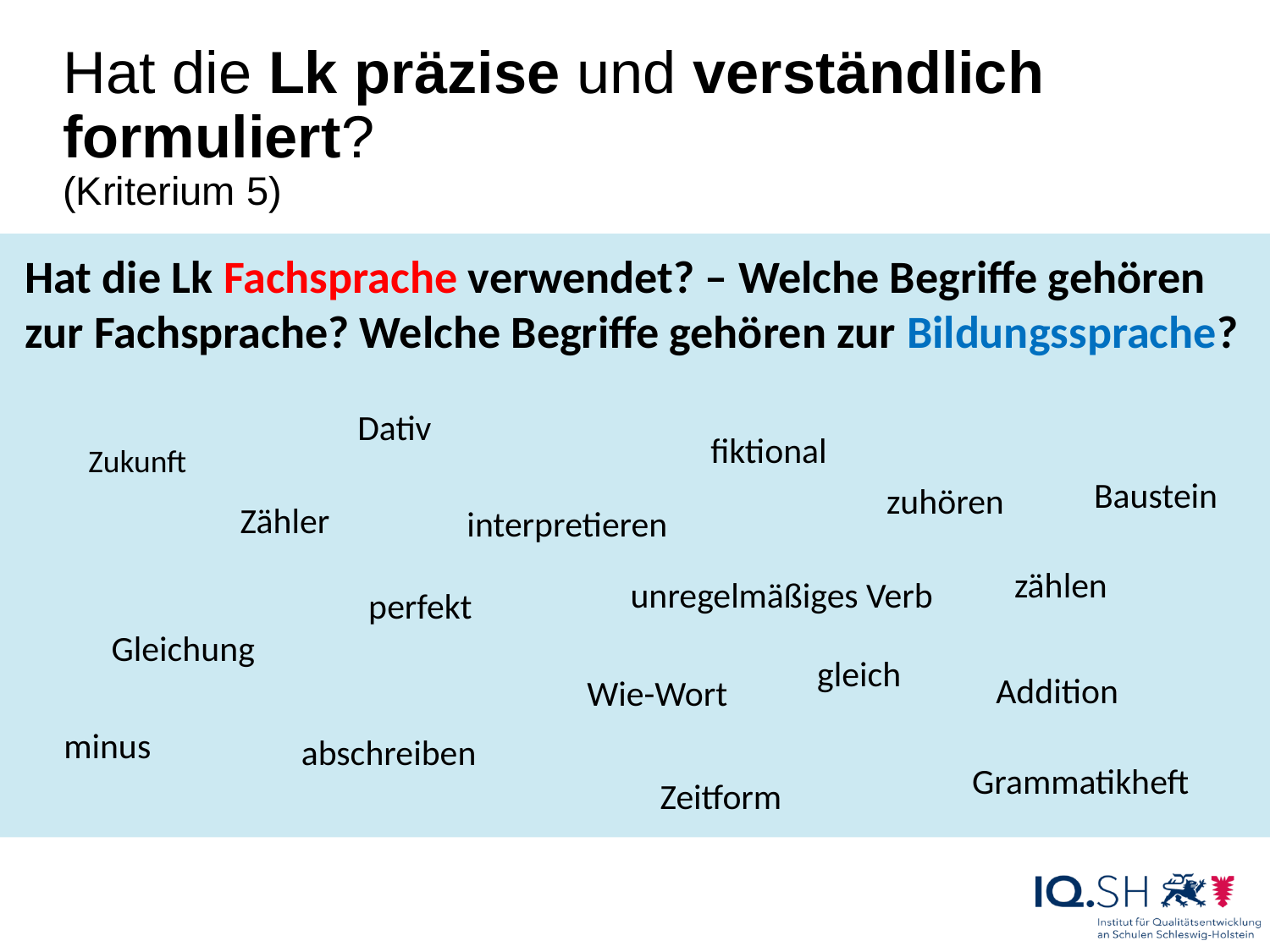

# Hat die Lk präzise und verständlich formuliert? (Kriterium 5)
Hat die Lk Fachsprache verwendet? – Welche Begriffe gehören zur Fachsprache? Welche Begriffe gehören zur Bildungssprache?
Dativ
fiktional
Zukunft
Baustein
zuhören
Zähler
interpretieren
zählen
unregelmäßiges Verb
perfekt
Gleichung
gleich
Addition
Wie-Wort
minus
abschreiben
Grammatikheft
Zeitform